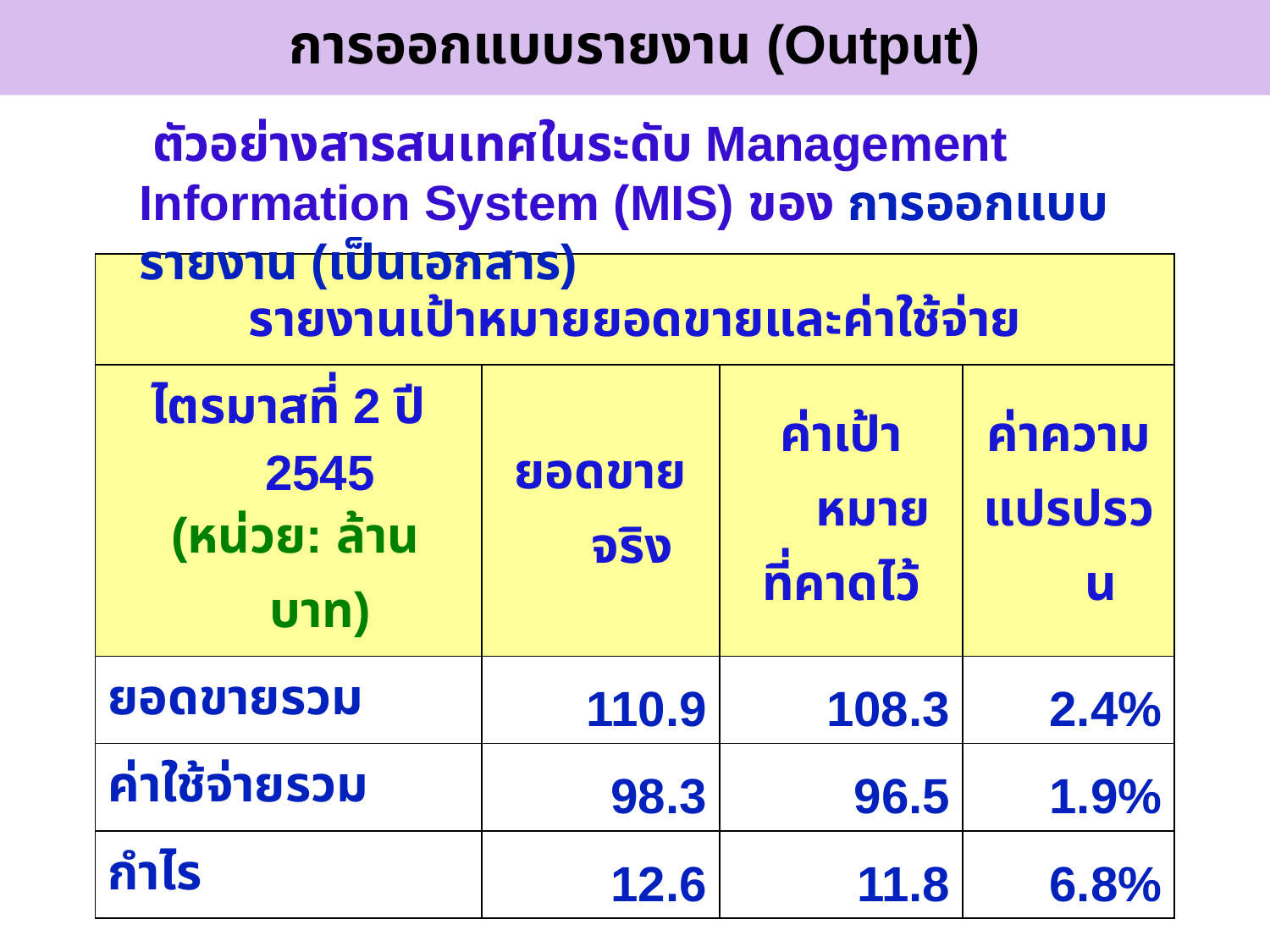

การออกแบบรายงาน (Output)
 ตัวอย่างสารสนเทศในระดับ Management Information System (MIS) ของ การออกแบบรายงาน (เป็นเอกสาร)
| รายงานเป้าหมายยอดขายและค่าใช้จ่าย |  |  |  |
| --- | --- | --- | --- |
| ไตรมาสที่ 2 ปี 2545 (หน่วย: ล้านบาท) | ยอดขายจริง | ค่าเป้าหมาย ที่คาดไว้ | ค่าความ แปรปรวน |
| ยอดขายรวม | 110.9 | 108.3 | 2.4% |
| ค่าใช้จ่ายรวม | 98.3 | 96.5 | 1.9% |
| กำไร | 12.6 | 11.8 | 6.8% |